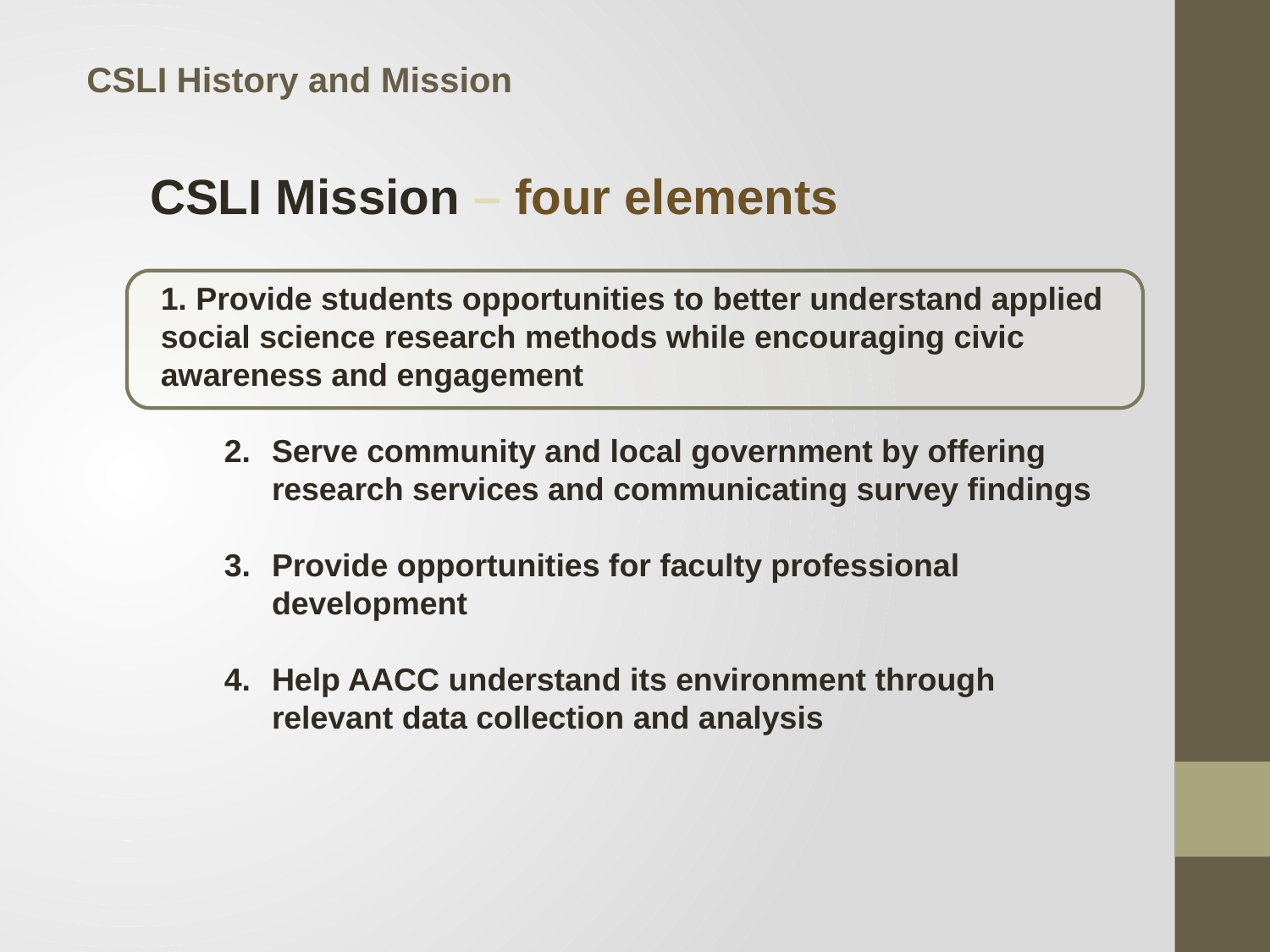

CSLI History and Mission
CSLI Mission – four elements

1. Provide students opportunities to better understand applied social science research methods while encouraging civic awareness and engagement
Serve community and local government by offering research services and communicating survey findings
Provide opportunities for faculty professional development
Help AACC understand its environment through relevant data collection and analysis